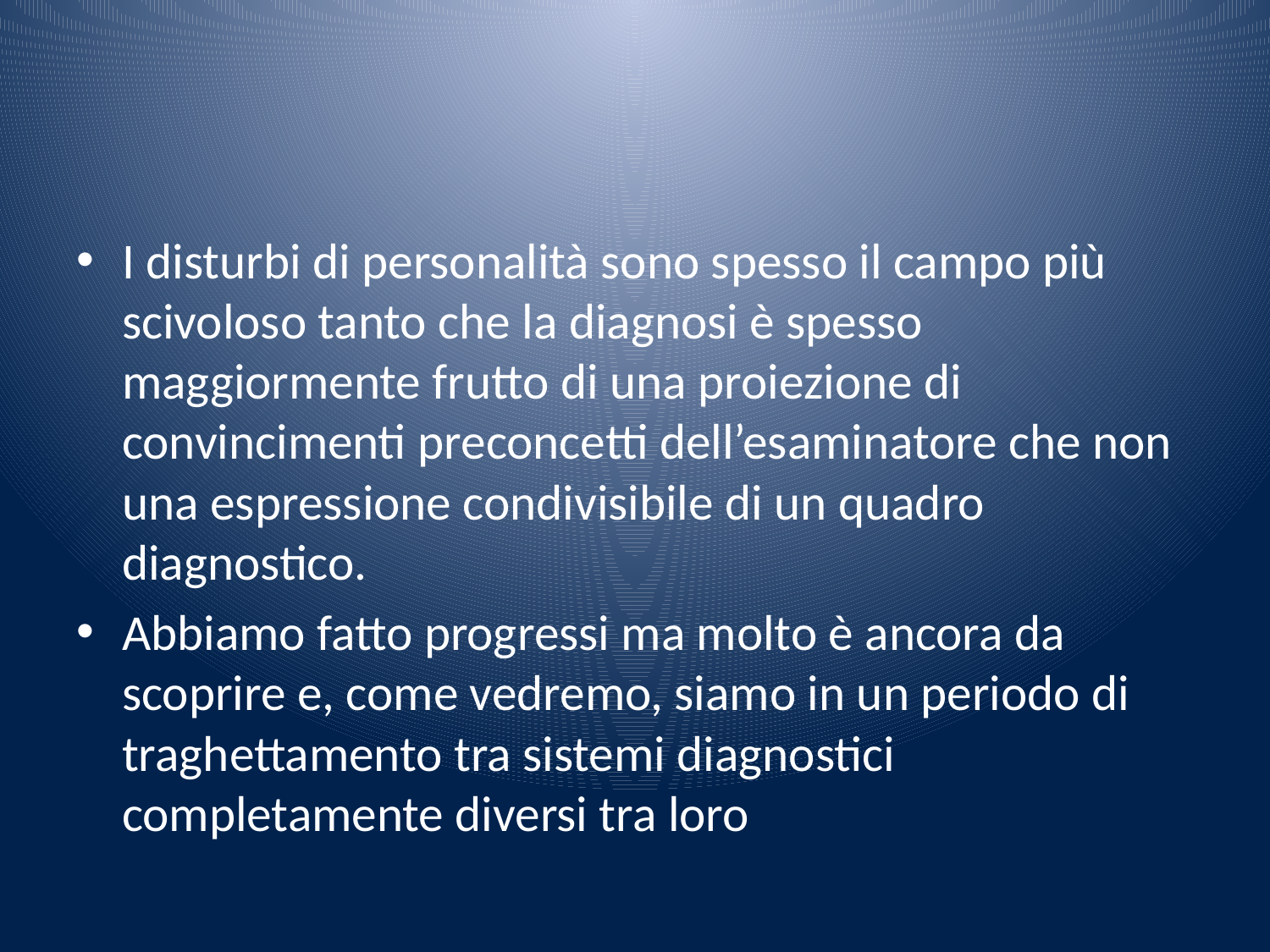

#
I disturbi di personalità sono spesso il campo più scivoloso tanto che la diagnosi è spesso maggiormente frutto di una proiezione di convincimenti preconcetti dell’esaminatore che non una espressione condivisibile di un quadro diagnostico.
Abbiamo fatto progressi ma molto è ancora da scoprire e, come vedremo, siamo in un periodo di traghettamento tra sistemi diagnostici completamente diversi tra loro